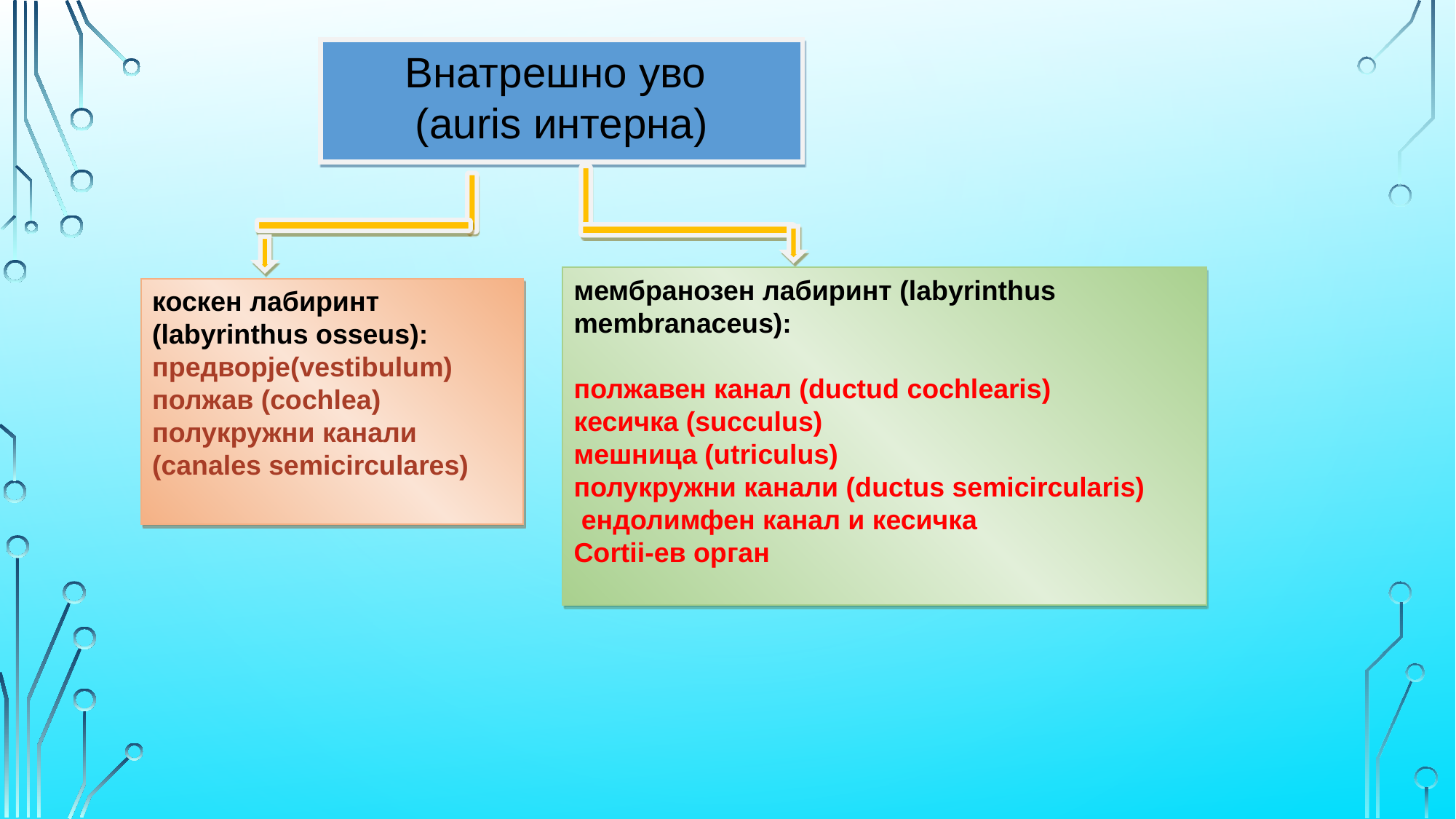

Внатрешно уво
(auris интерна)

мембранозен лабиринт (labyrinthus membranaceus):

полжавен канал (ductud cochlearis)
кесичка (succulus)
мешница (utriculus)
полукружни канали (ductus semicircularis)
 ендолимфен канал и кесичка
Cortii-ев орган
коскен лабиринт
(labyrinthus osseus):
предворје(vestibulum)
полжав (cochlea)
полукружни канали (canales semicirculares)